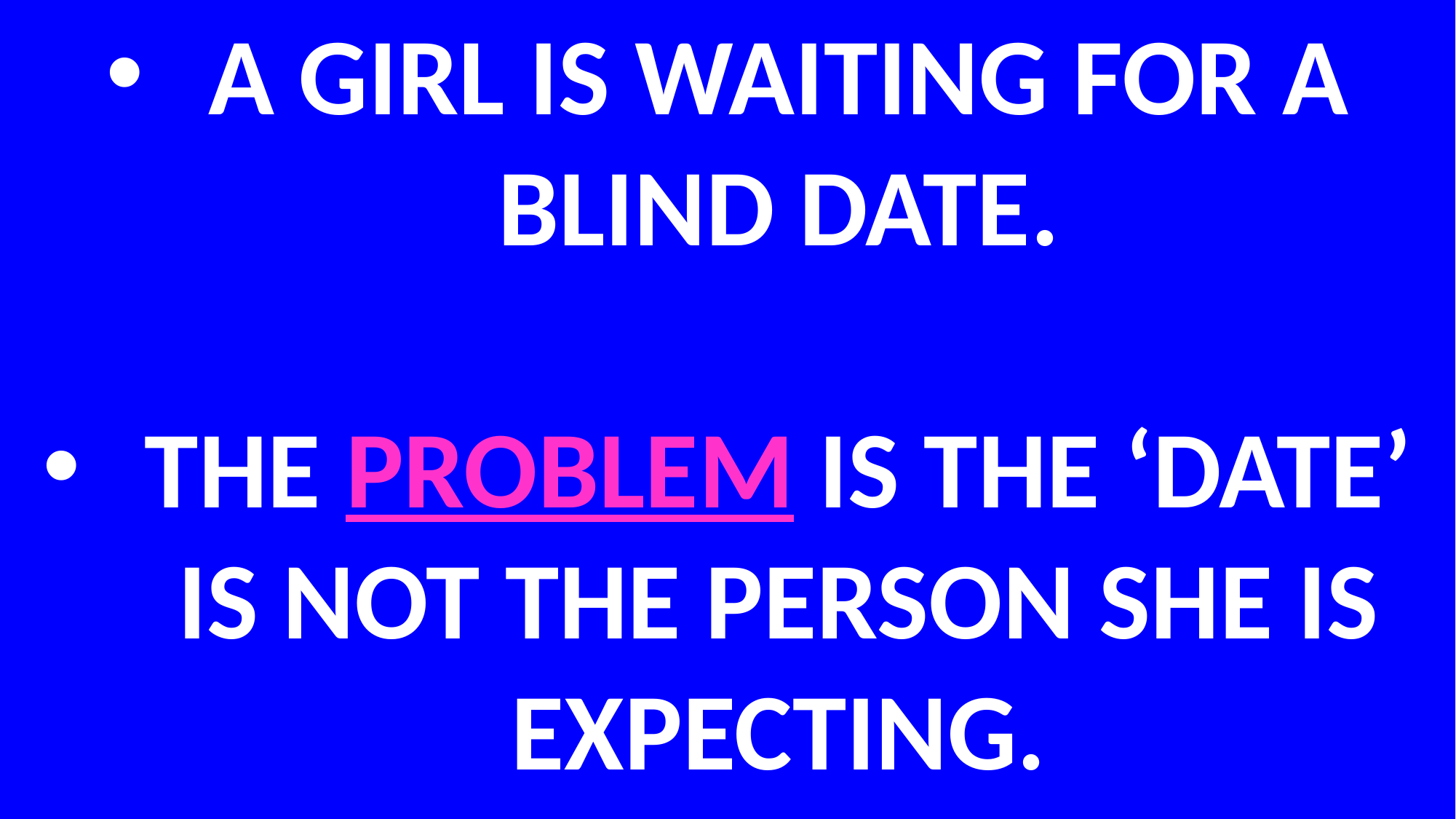

A GIRL IS WAITING FOR A BLIND DATE.

THE PROBLEM IS THE ‘DATE’ IS NOT THE PERSON SHE IS EXPECTING.